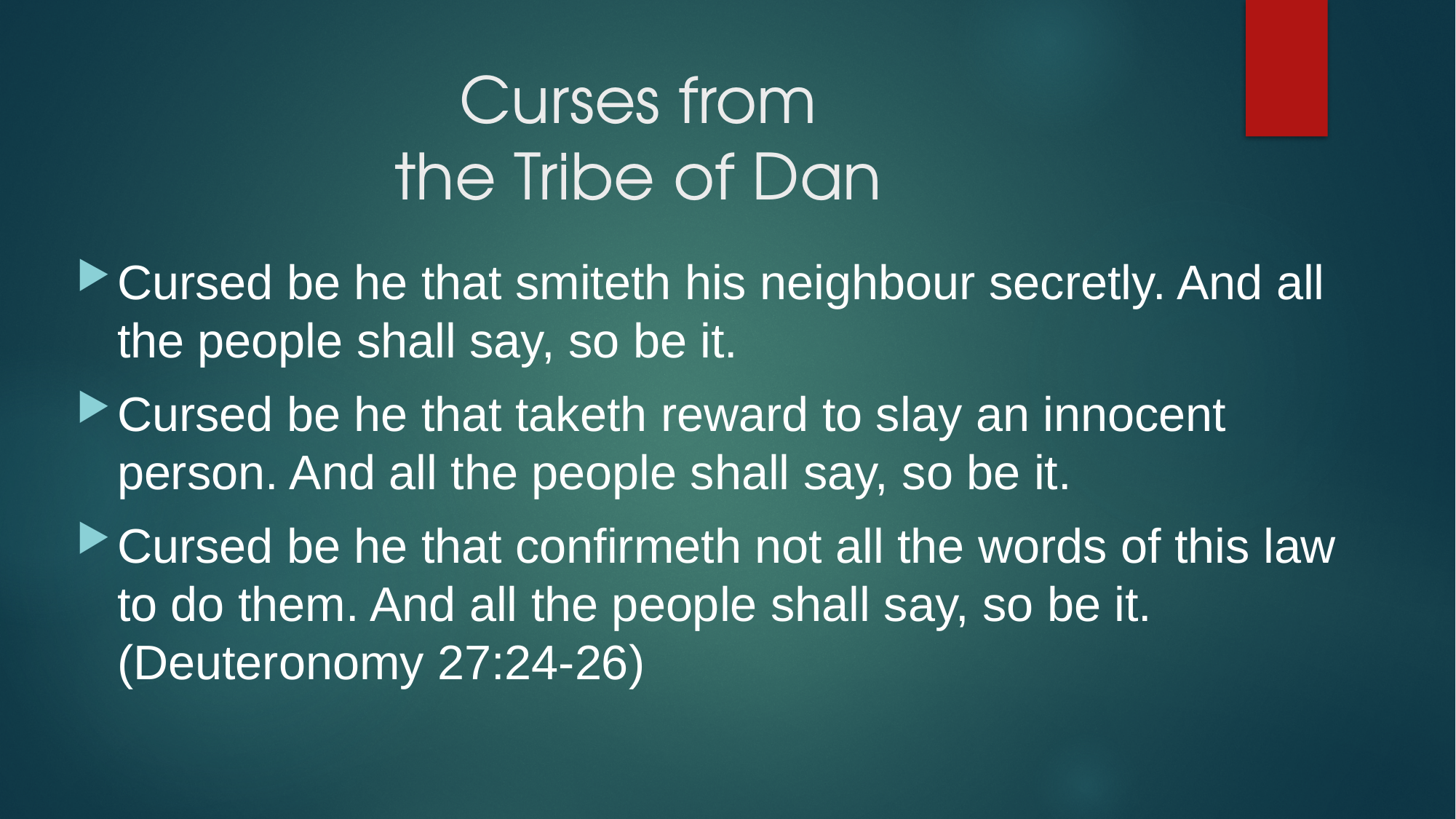

# Curses from the Tribe of Dan
Cursed be he that smiteth his neighbour secretly. And all the people shall say, so be it.
Cursed be he that taketh reward to slay an innocent person. And all the people shall say, so be it.
Cursed be he that confirmeth not all the words of this law to do them. And all the people shall say, so be it. (Deuteronomy 27:24-26)